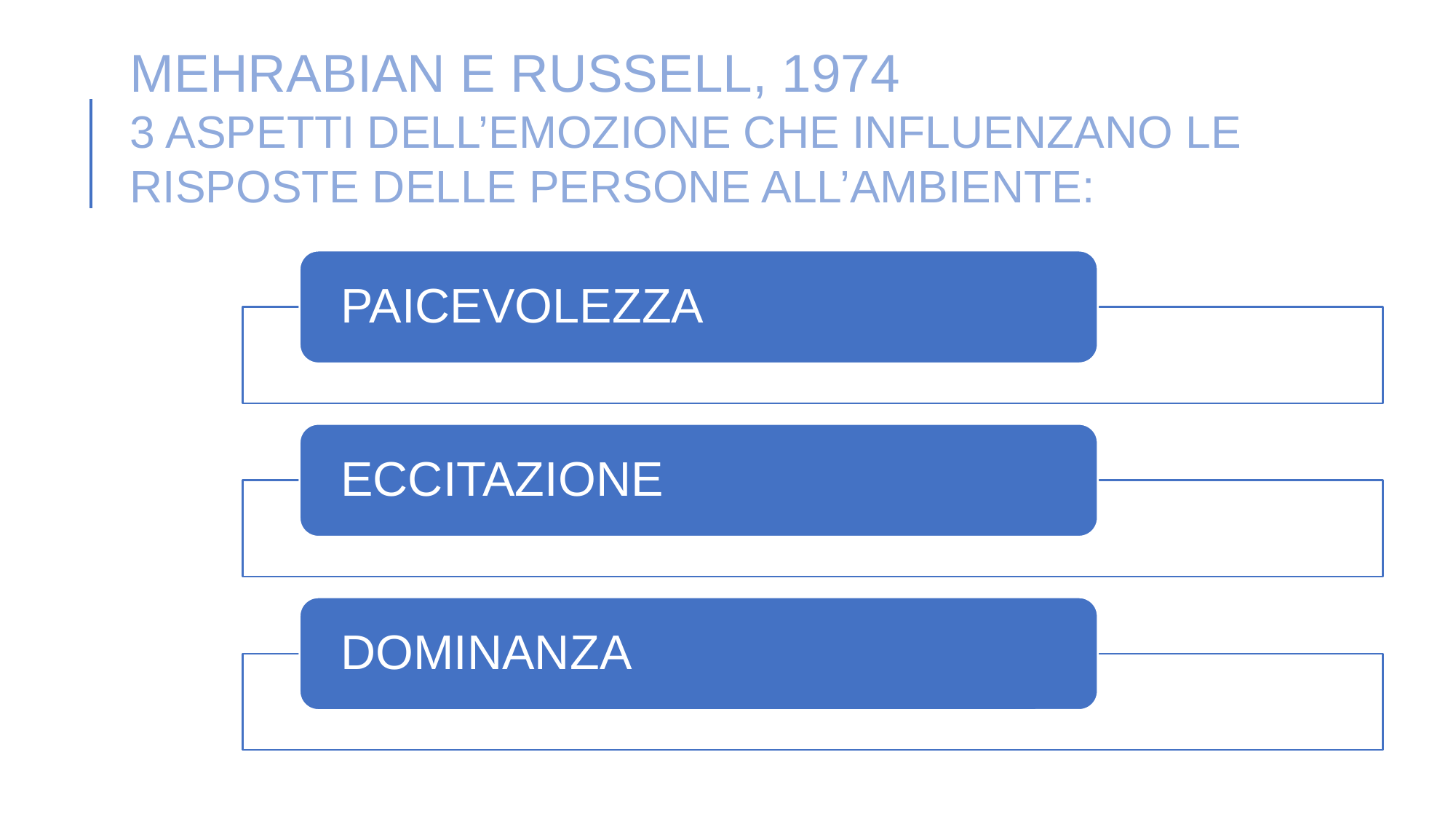

MEHRABIAN E RUSSELL, 1974
3 ASPETTI DELL’EMOZIONE CHE INFLUENZANO LE RISPOSTE DELLE PERSONE ALL’AMBIENTE:
PAICEVOLEZZA
ECCITAZIONE
DOMINANZA